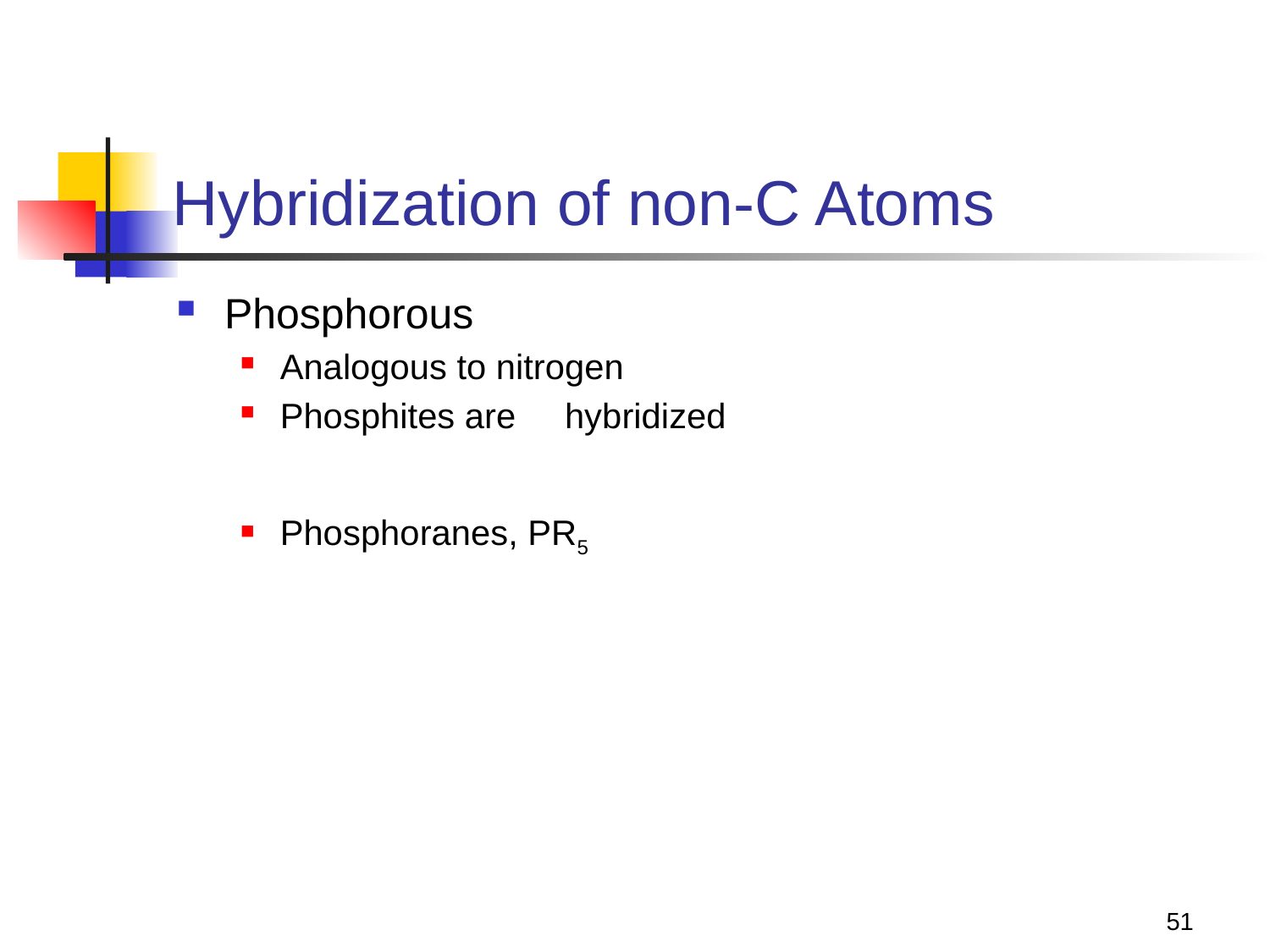

# Hybridization of non-C Atoms
Phosphorous
Analogous to nitrogen
Phosphites are     hybridized

Phosphoranes, PR5

51